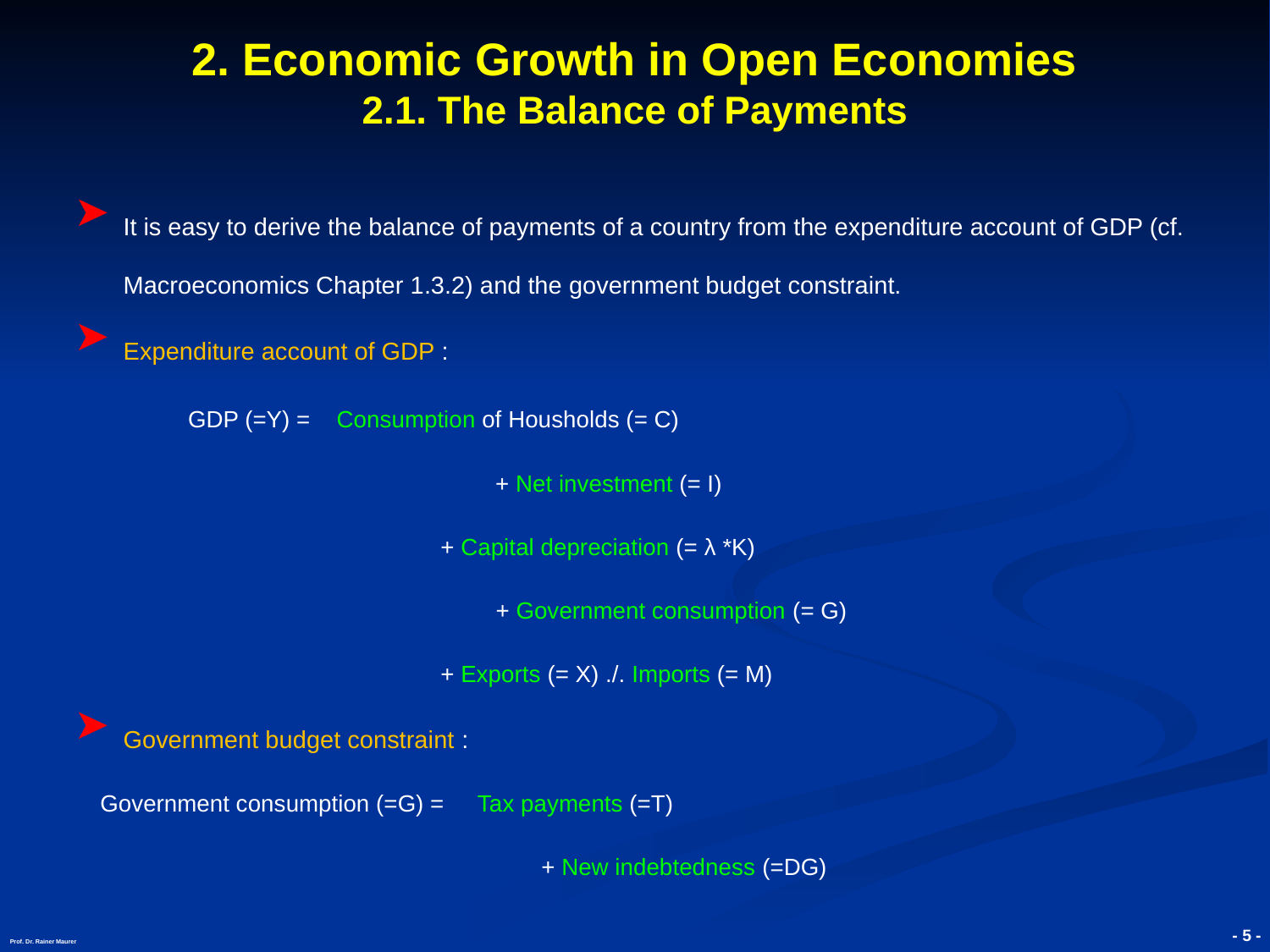

- 5 -
Prof. Dr. Rainer Maurer
2. Economic Growth in Open Economies
2.1. The Balance of Payments
It is easy to derive the balance of payments of a country from the expenditure account of GDP (cf. Macroeconomics Chapter 1.3.2) and the government budget constraint.
Expenditure account of GDP :
    	         GDP (=Y) =    Consumption of Housholds (= C)
           		                  + Net investment (= I)
		                             + Capital depreciation (= λ *K)
           		                    + Government consumption (= G)
		                             + Exports (= X) ./. Imports (= M)
Government budget constraint :
    Government consumption (=G) =     Tax payments (=T)
              		                         + New indebtedness (=DG)